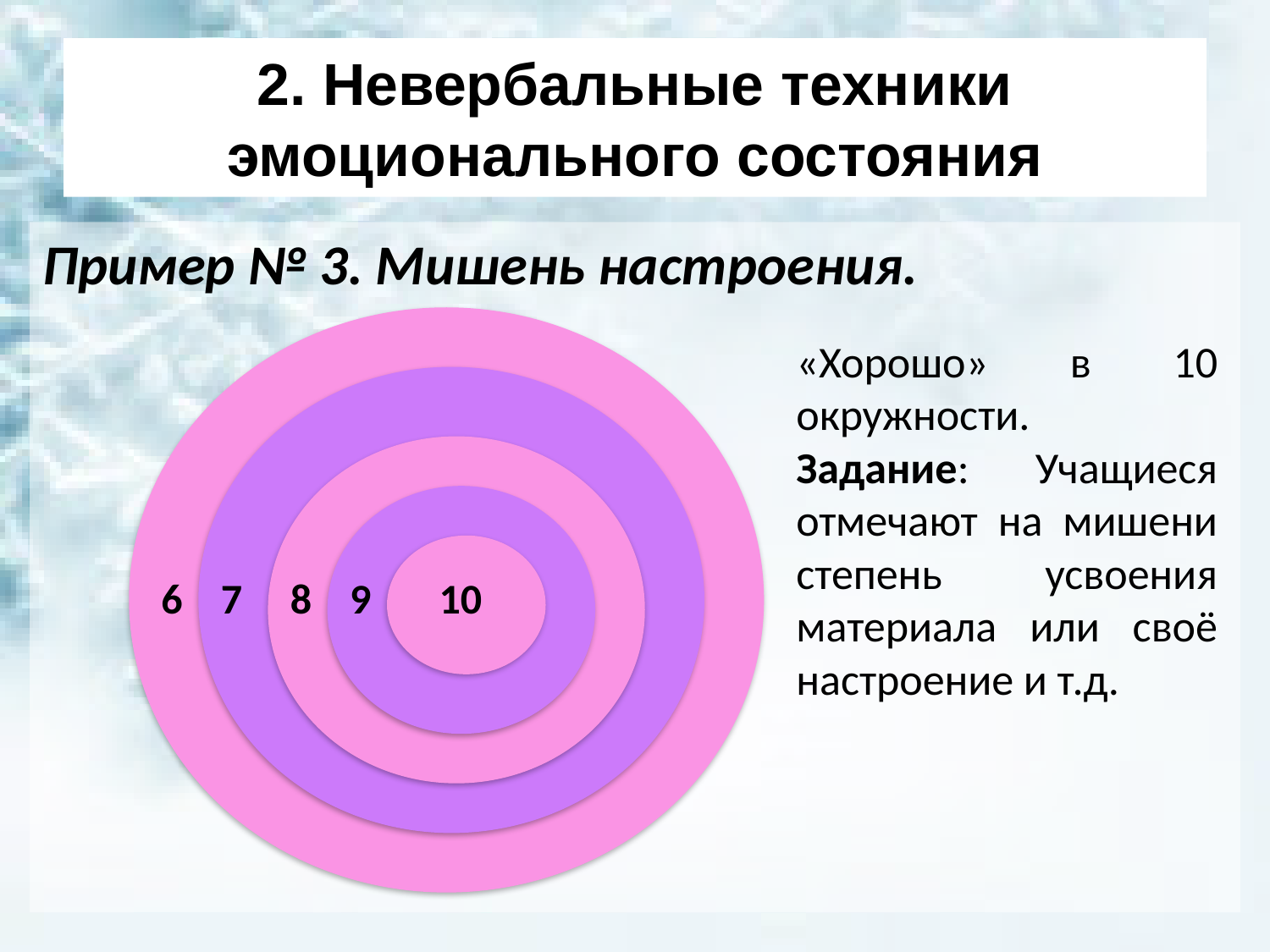

# 2. Невербальные техники эмоционального состояния
Пример № 3. Мишень настроения.

«Хорошо» в 10 окружности.
Задание: Учащиеся отмечают на мишени степень усвоения материала или своё настроение и т.д.

6
7
8
9
10